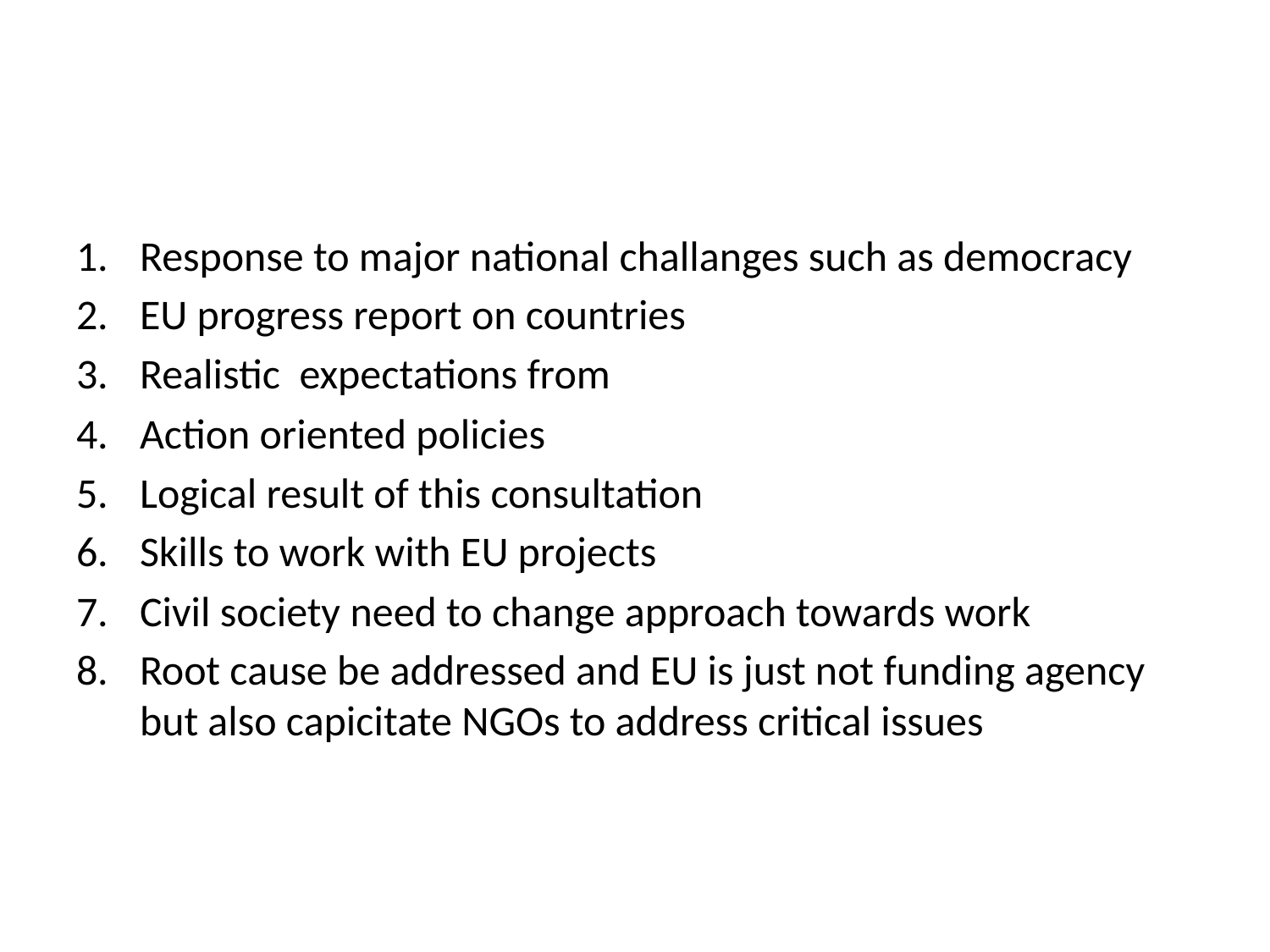

#
Response to major national challanges such as democracy
EU progress report on countries
Realistic  expectations from
Action oriented policies
Logical result of this consultation
Skills to work with EU projects
Civil society need to change approach towards work
Root cause be addressed and EU is just not funding agency but also capicitate NGOs to address critical issues